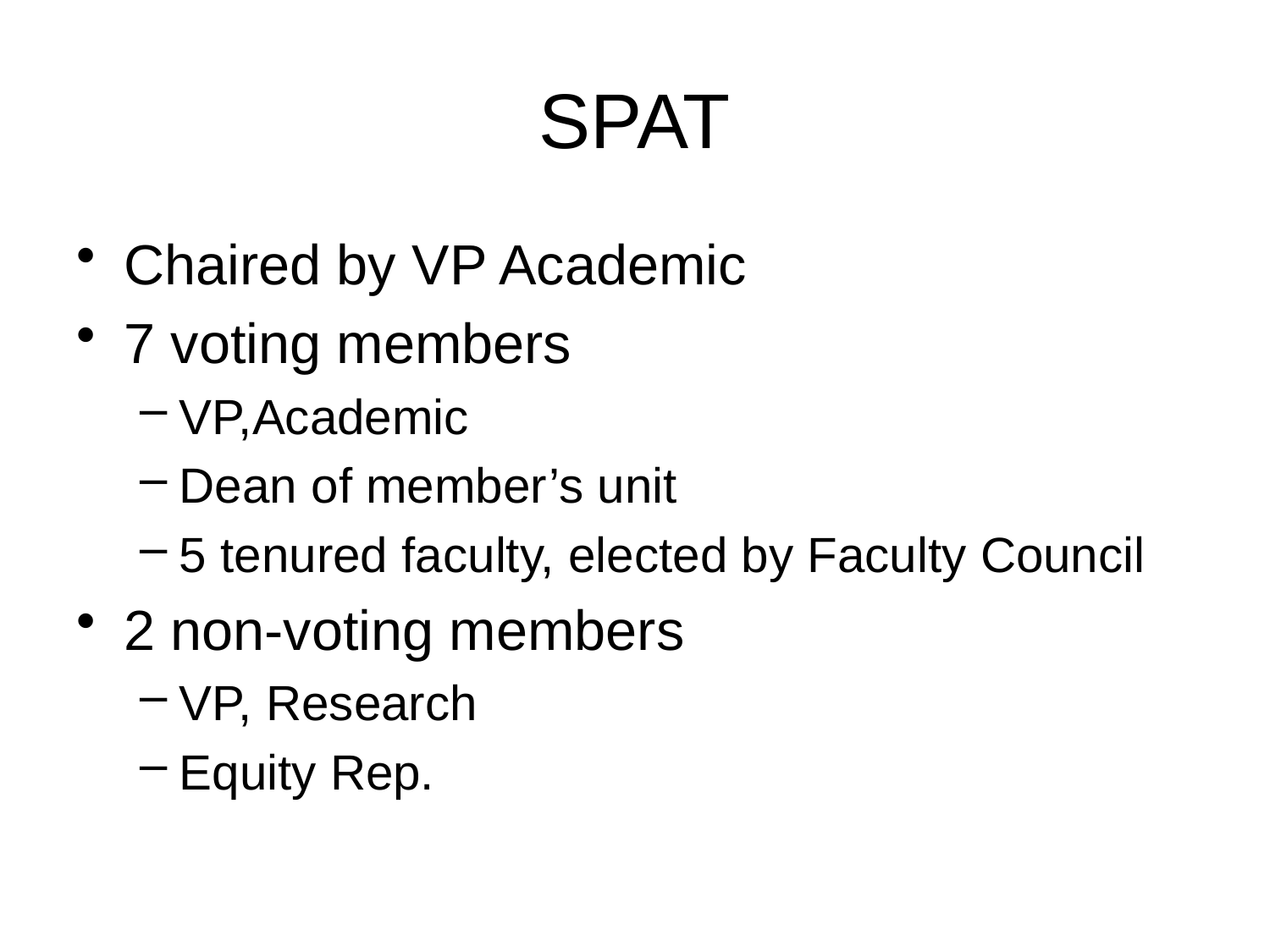

# SPAT
Chaired by VP Academic
7 voting members
VP,Academic
Dean of member’s unit
5 tenured faculty, elected by Faculty Council
2 non-voting members
VP, Research
Equity Rep.